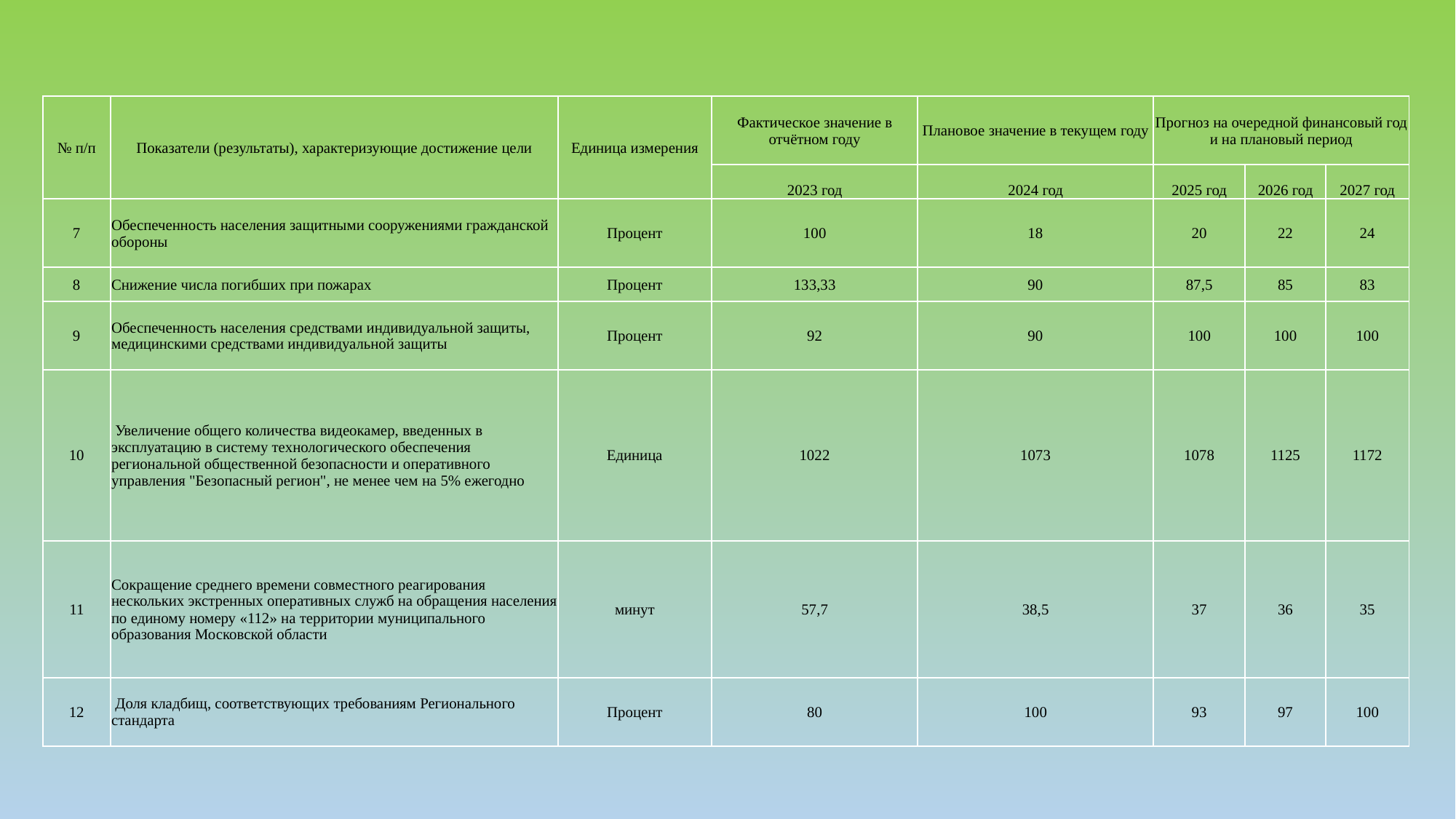

| № п/п | Показатели (результаты), характеризующие достижение цели | Единица измерения | Фактическое значение в отчётном году | Плановое значение в текущем году | Прогноз на очередной финансовый год и на плановый период |  |  |
| --- | --- | --- | --- | --- | --- | --- | --- |
|  |  |  | 2023 год | 2024 год | 2025 год | 2026 год | 2027 год |
| 7 | Обеспеченность населения защитными сооружениями гражданской обороны | Процент | 100 | 18 | 20 | 22 | 24 |
| 8 | Снижение числа погибших при пожарах | Процент | 133,33 | 90 | 87,5 | 85 | 83 |
| 9 | Обеспеченность населения средствами индивидуальной защиты, медицинскими средствами индивидуальной защиты | Процент | 92 | 90 | 100 | 100 | 100 |
| 10 | Увеличение общего количества видеокамер, введенных в эксплуатацию в систему технологического обеспечения региональной общественной безопасности и оперативного управления "Безопасный регион", не менее чем на 5% ежегодно | Единица | 1022 | 1073 | 1078 | 1125 | 1172 |
| 11 | Сокращение среднего времени совместного реагирования нескольких экстренных оперативных служб на обращения населения по единому номеру «112» на территории муниципального образования Московской области | минут | 57,7 | 38,5 | 37 | 36 | 35 |
| 12 | Доля кладбищ, соответствующих требованиям Регионального стандарта | Процент | 80 | 100 | 93 | 97 | 100 |